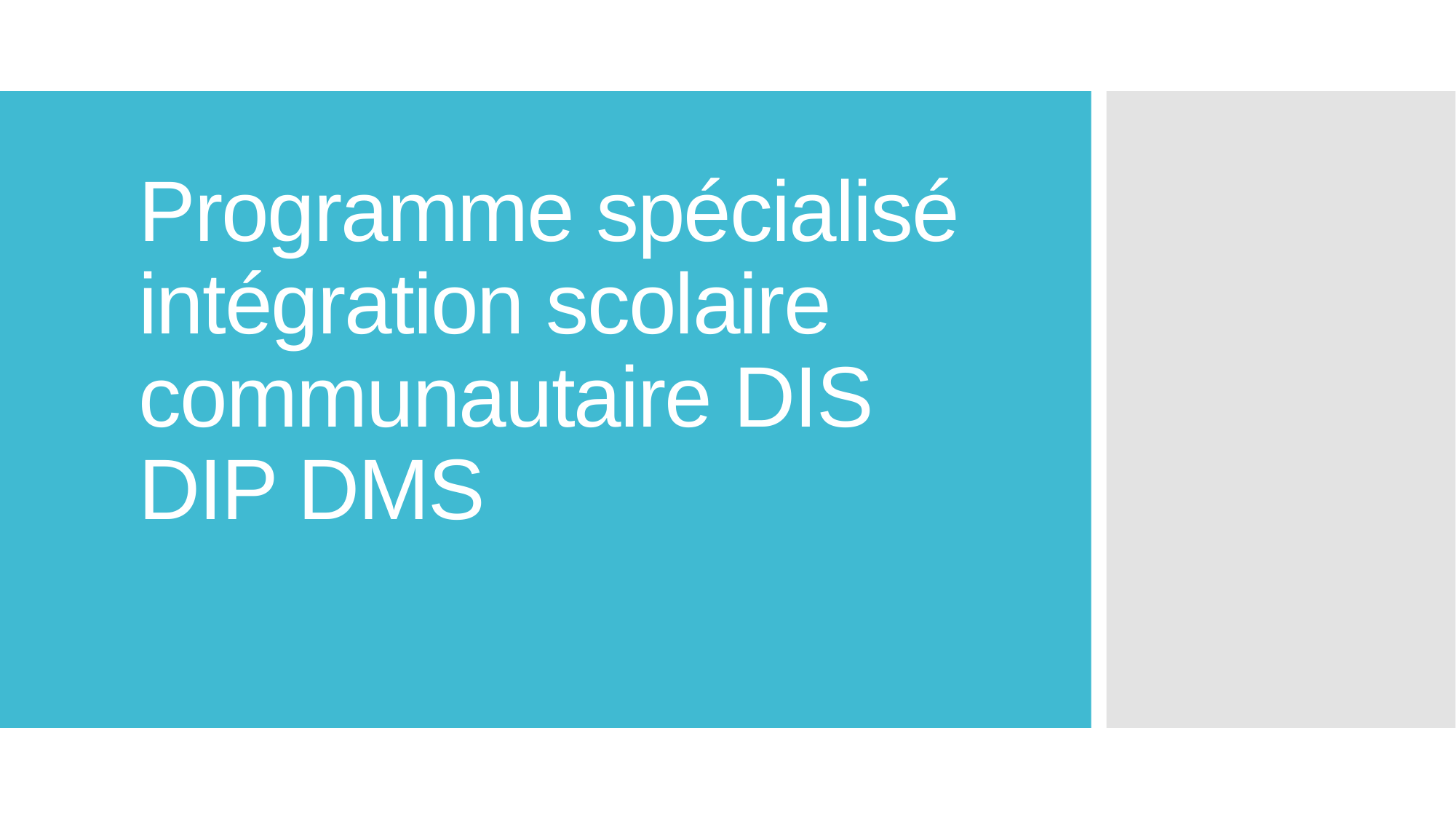

# Programme spécialisé intégration scolaire communautaire DIS DIP DMS